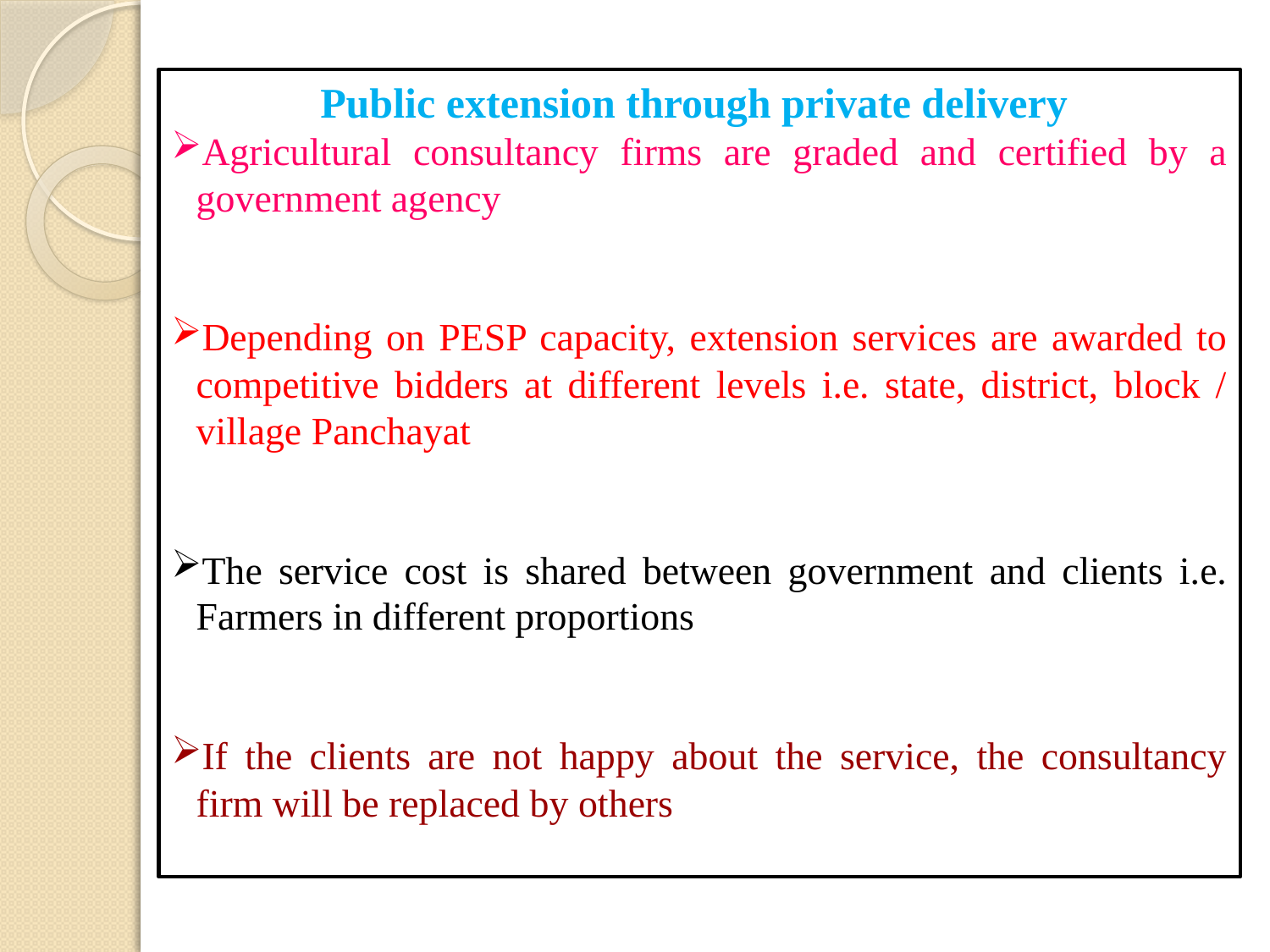

Public extension through private delivery
Agricultural consultancy firms are graded and certified by a government agency

Depending on PESP capacity, extension services are awarded to competitive bidders at different levels i.e. state, district, block / village Panchayat

The service cost is shared between government and clients i.e. Farmers in different proportions

If the clients are not happy about the service, the consultancy firm will be replaced by others